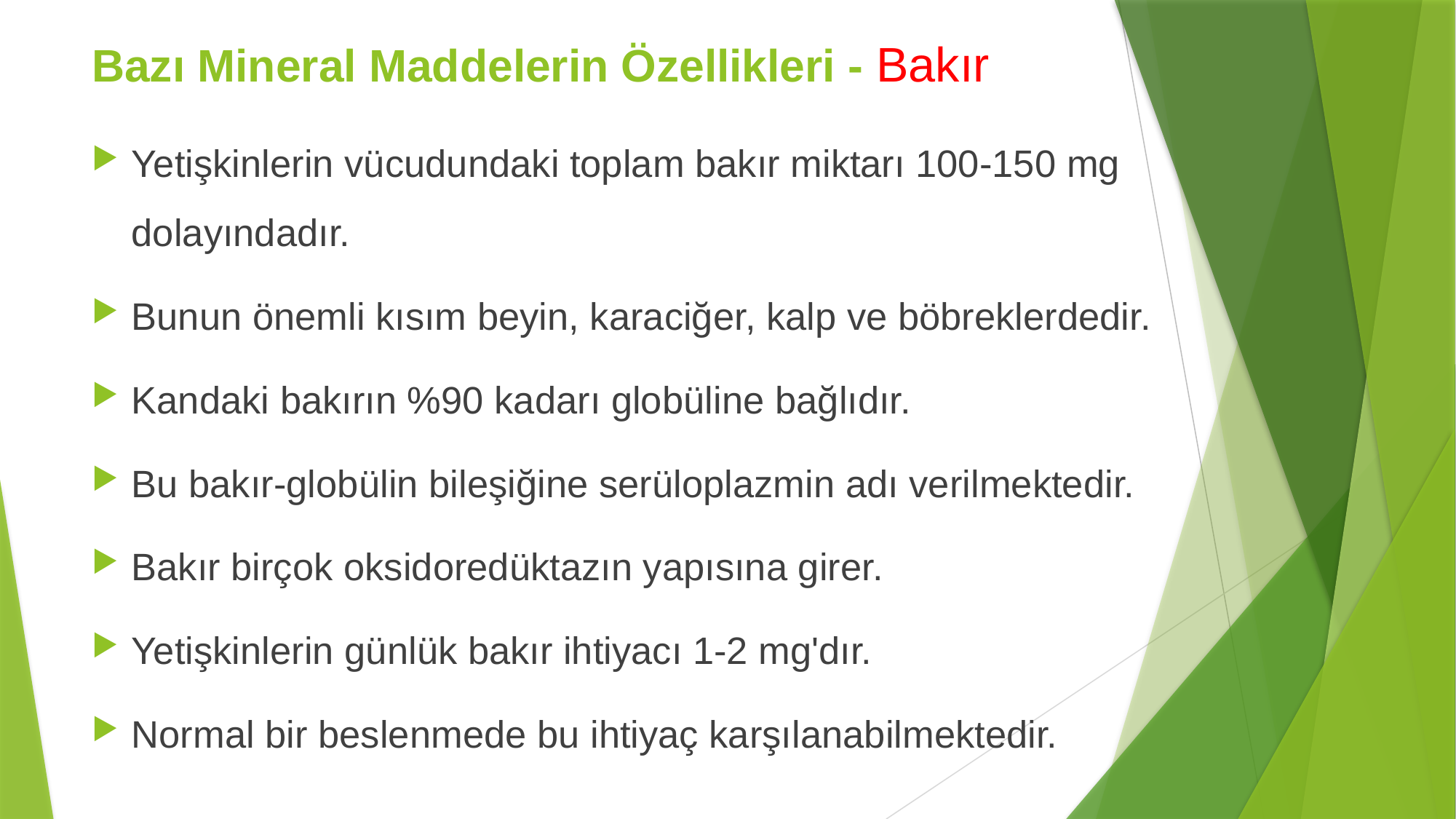

Bazı Mineral Maddelerin Özellikleri - Bakır
Yetişkinlerin vücudundaki toplam bakır miktarı 100-150 mg dolayındadır.
Bunun önemli kısım beyin, karaciğer, kalp ve böbreklerdedir.
Kandaki bakırın %90 kadarı globüline bağlıdır.
Bu bakır-globülin bileşiğine serüloplazmin adı verilmektedir.
Bakır birçok oksidoredüktazın yapısına girer.
Yetişkinlerin günlük bakır ihtiyacı 1-2 mg'dır.
Normal bir beslenmede bu ihtiyaç karşılanabilmektedir.